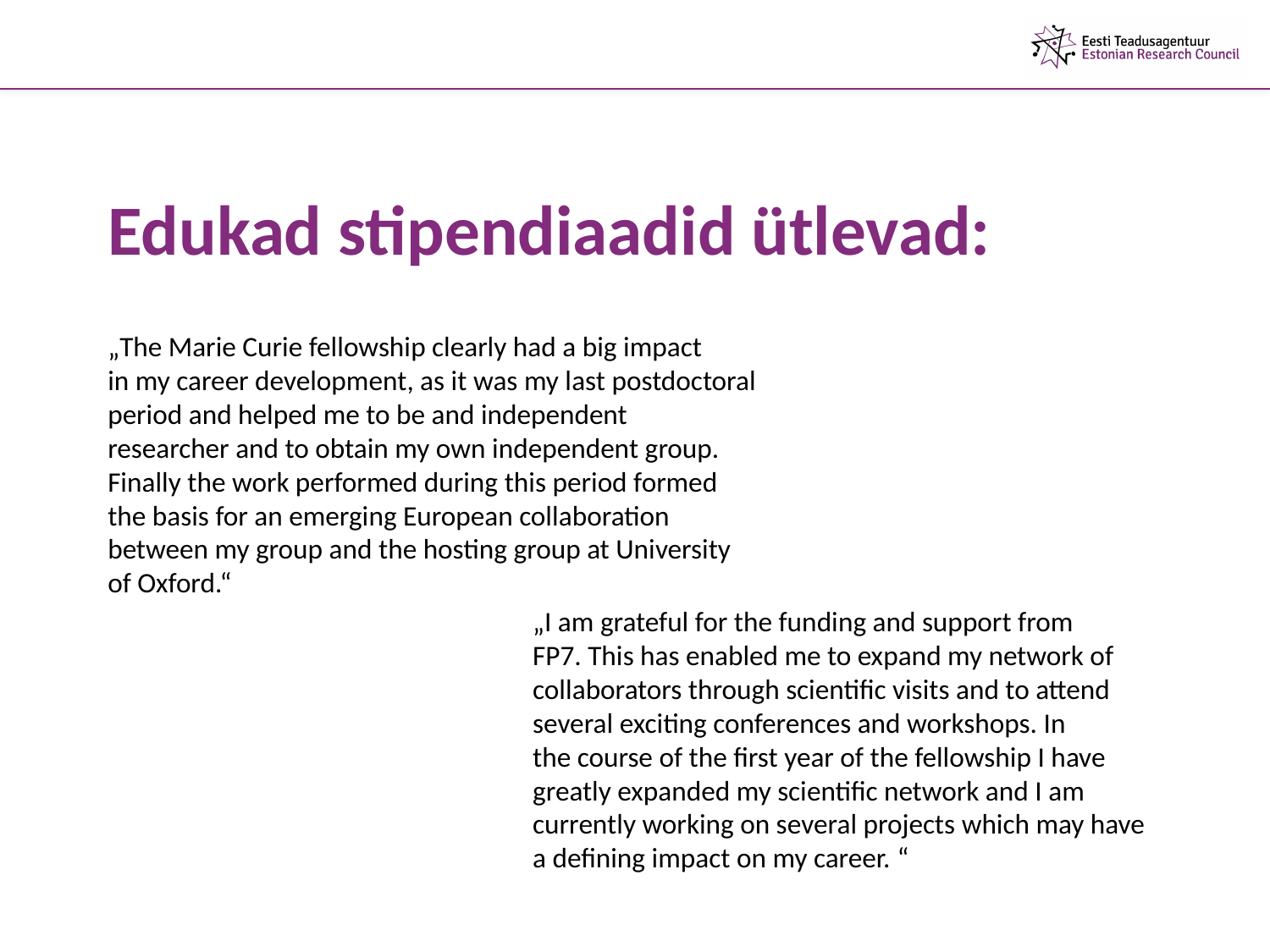

Edukad stipendiaadid ütlevad:
„The Marie Curie fellowship clearly had a big impact
in my career development, as it was my last postdoctoral
period and helped me to be and independent
researcher and to obtain my own independent group.
Finally the work performed during this period formed
the basis for an emerging European collaboration
between my group and the hosting group at University
of Oxford.“
„I am grateful for the funding and support from
FP7. This has enabled me to expand my network of
collaborators through scientific visits and to attend
several exciting conferences and workshops. In
the course of the first year of the fellowship I have
greatly expanded my scientific network and I am
currently working on several projects which may have
a defining impact on my career. “